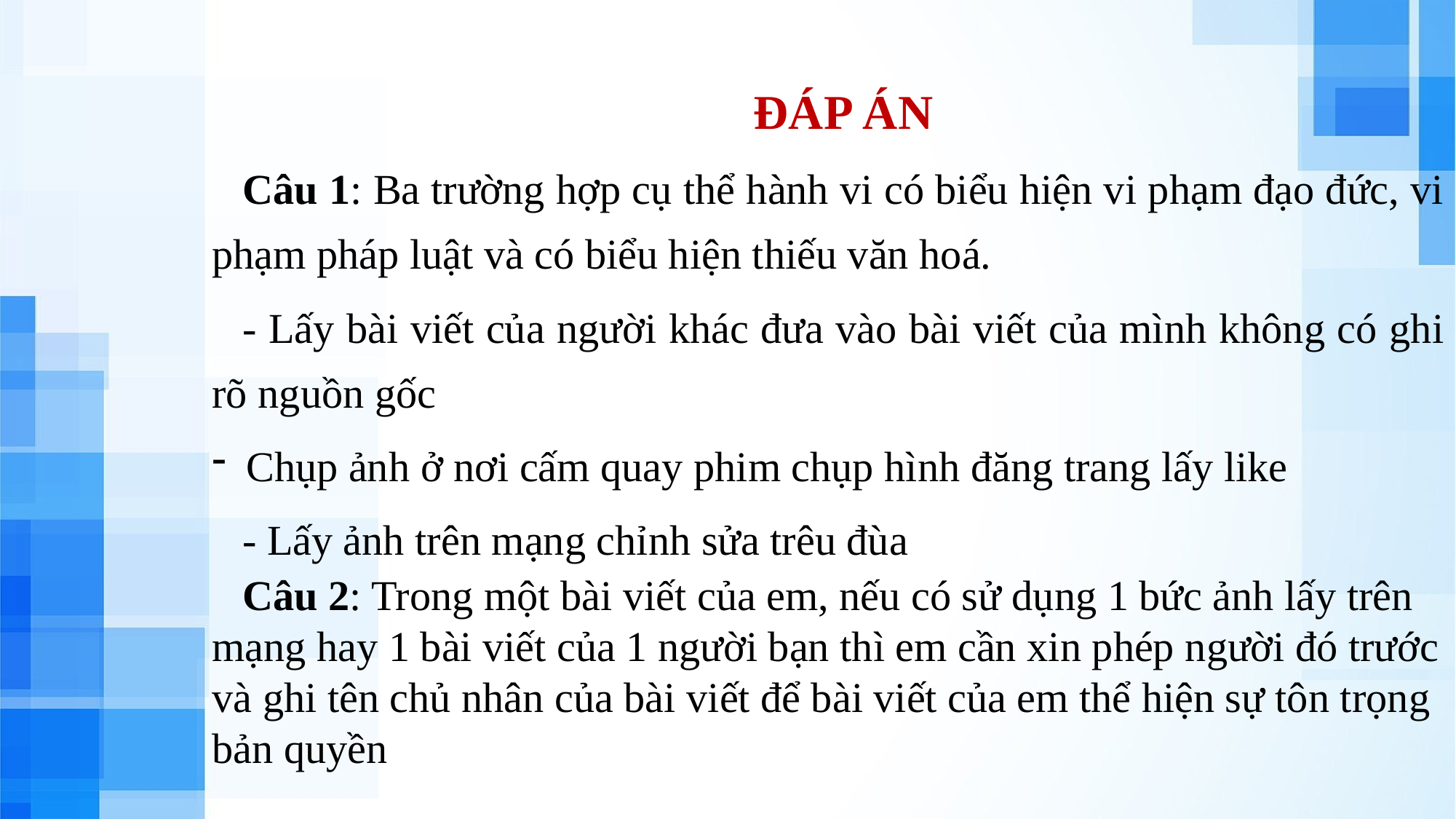

ĐÁP ÁN
Câu 1: Ba trường hợp cụ thể hành vi có biểu hiện vi phạm đạo đức, vi phạm pháp luật và có biểu hiện thiếu văn hoá.
- Lấy bài viết của người khác đưa vào bài viết của mình không có ghi rõ nguồn gốc
Chụp ảnh ở nơi cấm quay phim chụp hình đăng trang lấy like
- Lấy ảnh trên mạng chỉnh sửa trêu đùa
Câu 2: Trong một bài viết của em, nếu có sử dụng 1 bức ảnh lấy trên mạng hay 1 bài viết của 1 người bạn thì em cần xin phép người đó trước và ghi tên chủ nhân của bài viết để bài viết của em thể hiện sự tôn trọng bản quyền